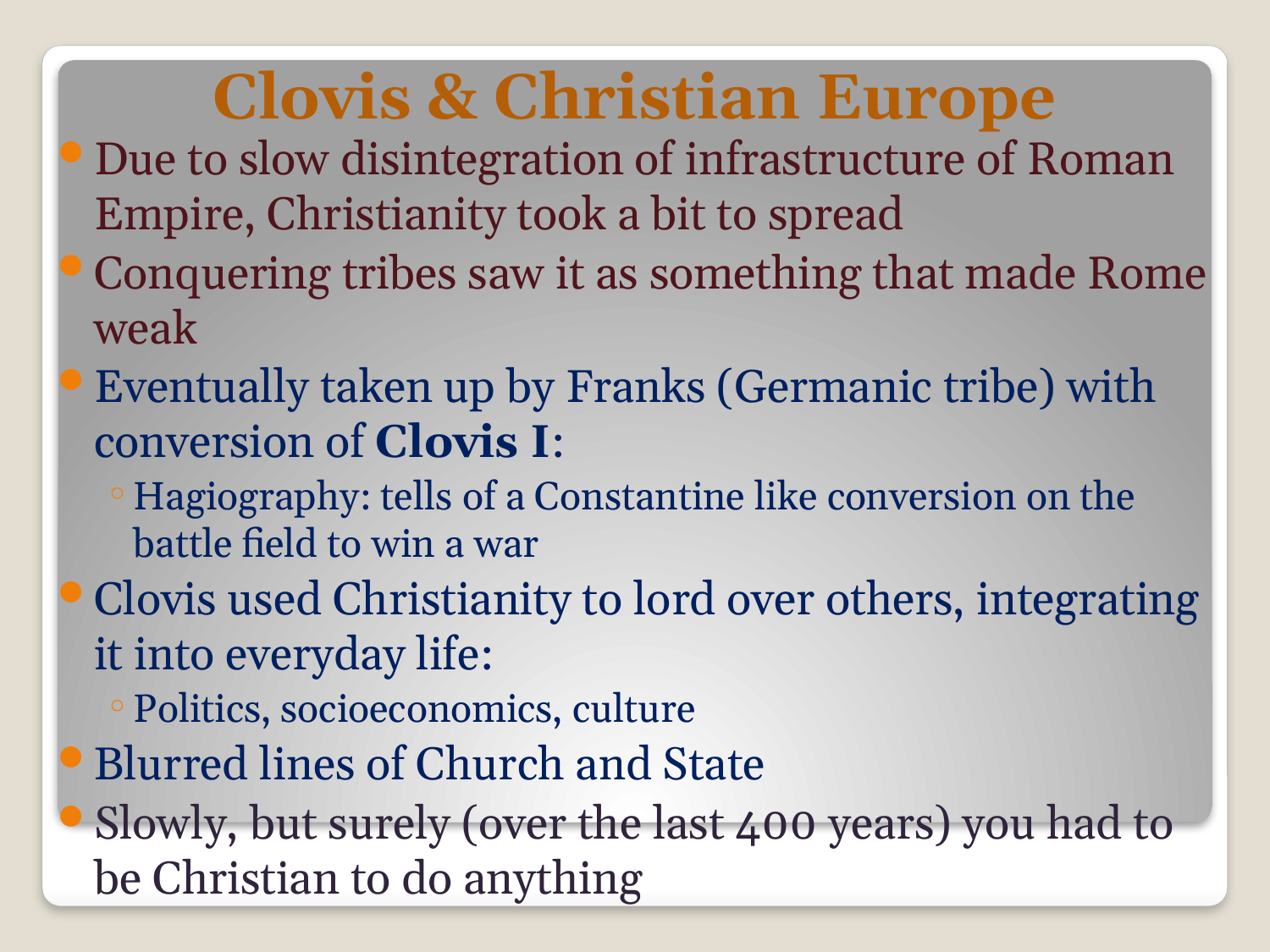

# Clovis & Christian Europe
Due to slow disintegration of infrastructure of Roman Empire, Christianity took a bit to spread
Conquering tribes saw it as something that made Rome weak
Eventually taken up by Franks (Germanic tribe) with conversion of Clovis I:
Hagiography: tells of a Constantine like conversion on the battle field to win a war
Clovis used Christianity to lord over others, integrating it into everyday life:
Politics, socioeconomics, culture
Blurred lines of Church and State
Slowly, but surely (over the last 400 years) you had to be Christian to do anything